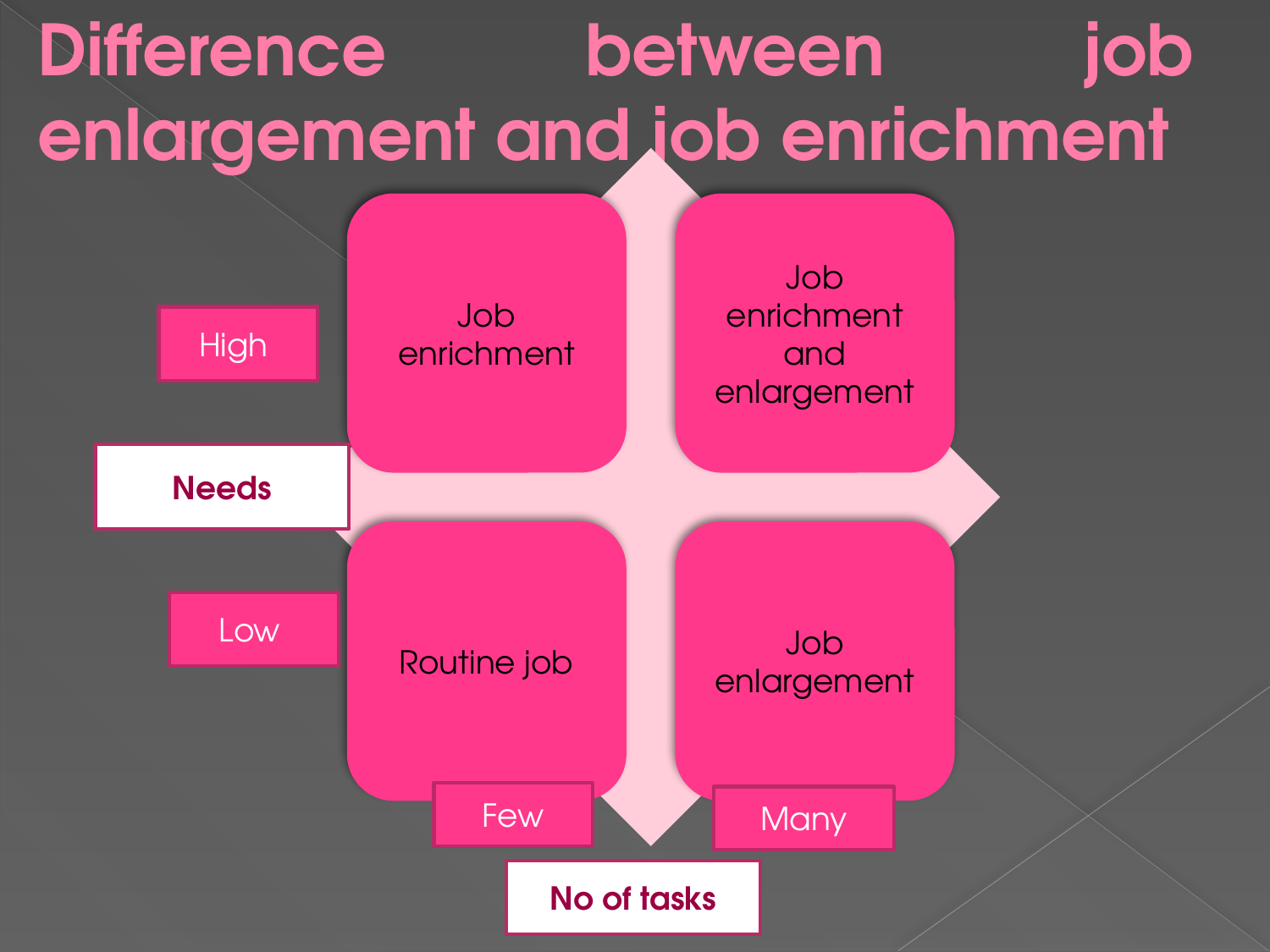

# Difference between job enlargement and job enrichment
Job enrichment
Job enrichment and enlargement
Routine job
Job enlargement
High
Needs
Low
Few
Many
No of tasks